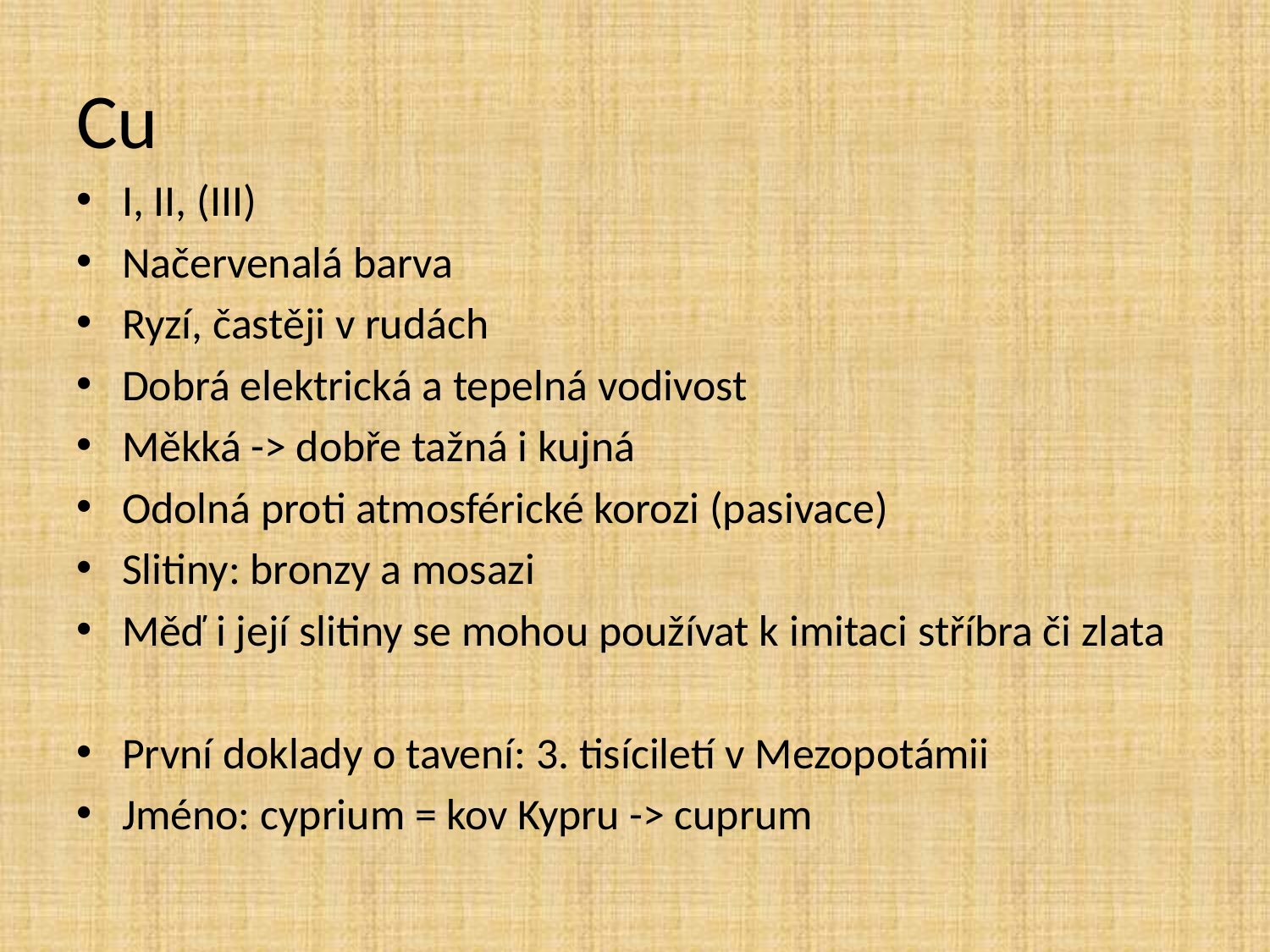

# Cu
I, II, (III)
Načervenalá barva
Ryzí, častěji v rudách
Dobrá elektrická a tepelná vodivost
Měkká -> dobře tažná i kujná
Odolná proti atmosférické korozi (pasivace)
Slitiny: bronzy a mosazi
Měď i její slitiny se mohou používat k imitaci stříbra či zlata

První doklady o tavení: 3. tisíciletí v Mezopotámii
Jméno: cyprium = kov Kypru -> cuprum